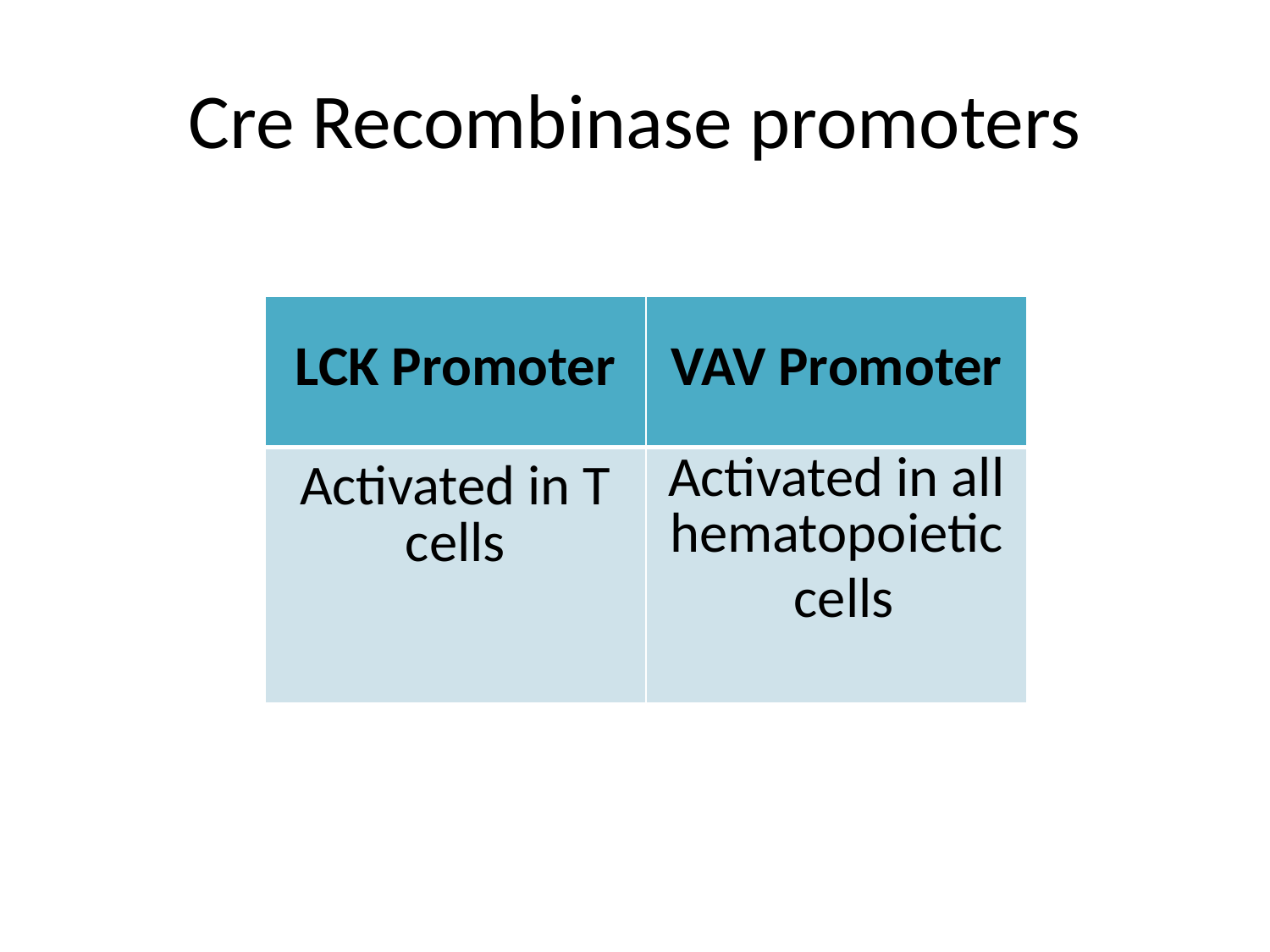

# Cre Recombinase promoters
| LCK Promoter | VAV Promoter |
| --- | --- |
| Activated in T cells | Activated in all hematopoietic cells |